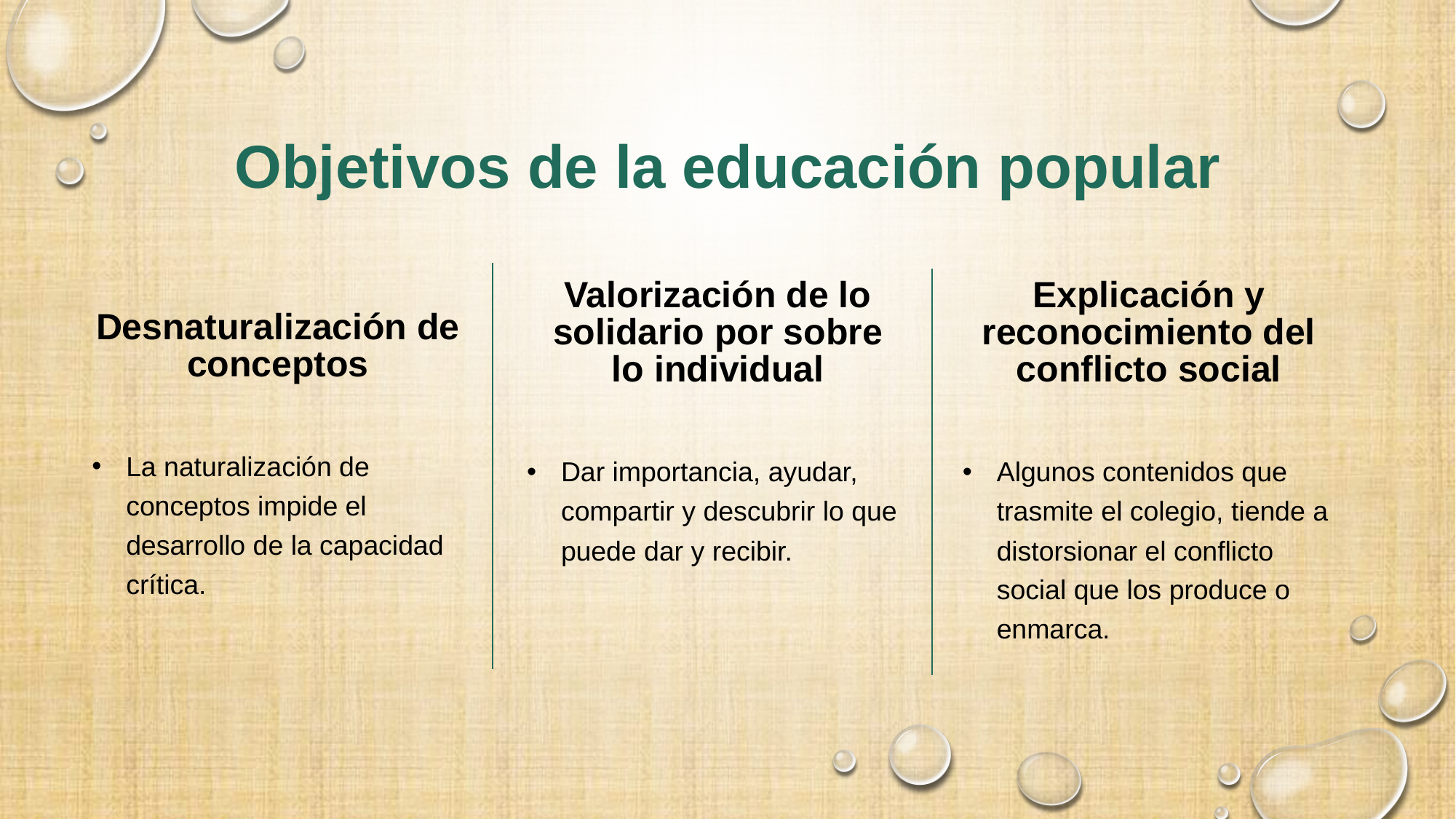

# Objetivos de la educación popular
Desnaturalización de conceptos
Valorización de lo solidario por sobre lo individual
Explicación y reconocimiento del conflicto social

La naturalización de conceptos impide el desarrollo de la capacidad crítica.

Dar importancia, ayudar, compartir y descubrir lo que puede dar y recibir.

Algunos contenidos que trasmite el colegio, tiende a distorsionar el conflicto social que los produce o enmarca.